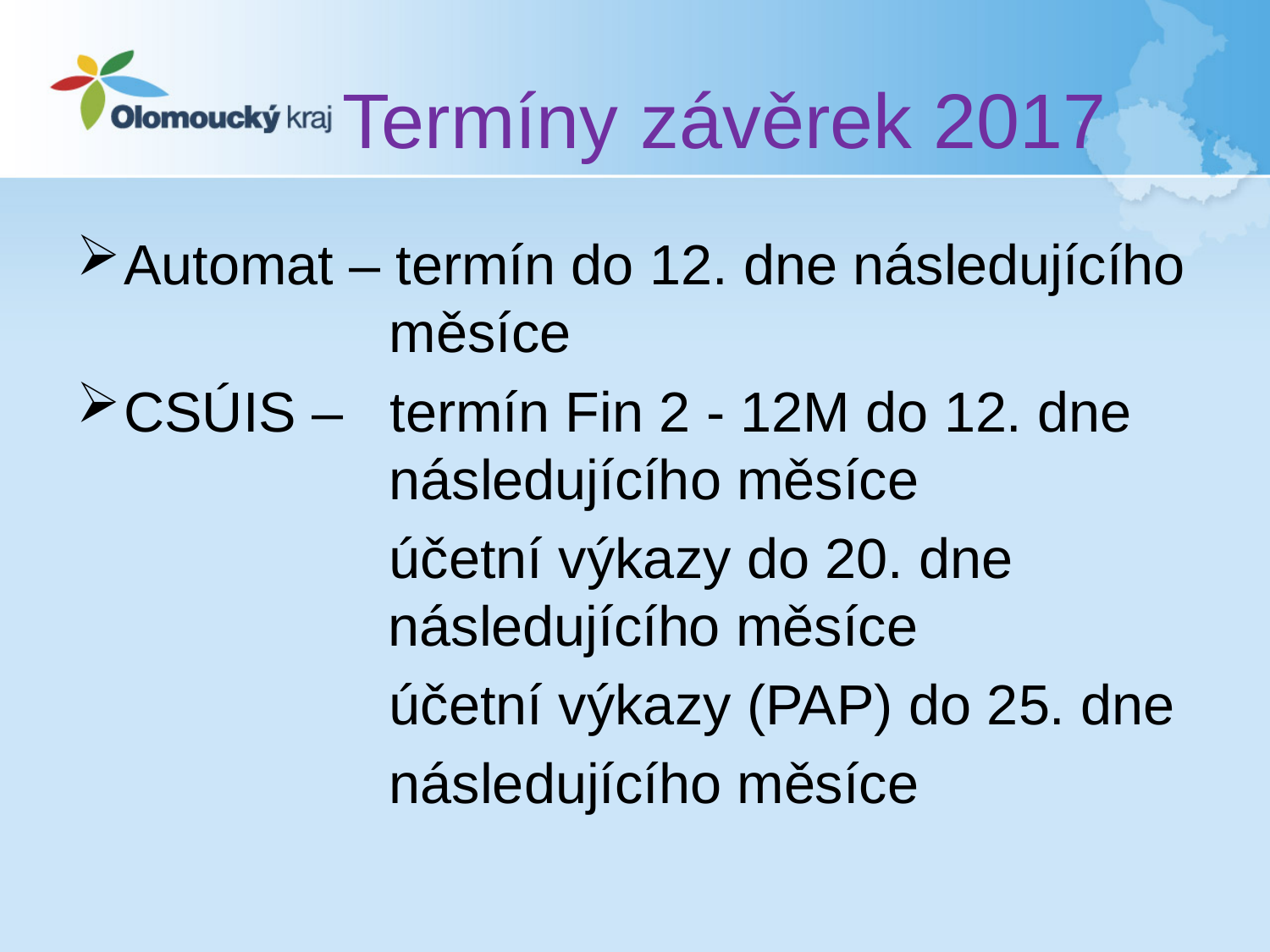

# Termíny závěrek 2017
Automat – termín do 12. dne následujícího
                 měsíce
CSÚIS –   termín Fin 2 - 12M do 12. dne
                 následujícího měsíce
                    účetní výkazy do 20. dne
                    následujícího měsíce
                    účetní výkazy (PAP) do 25. dne
                    následujícího měsíce